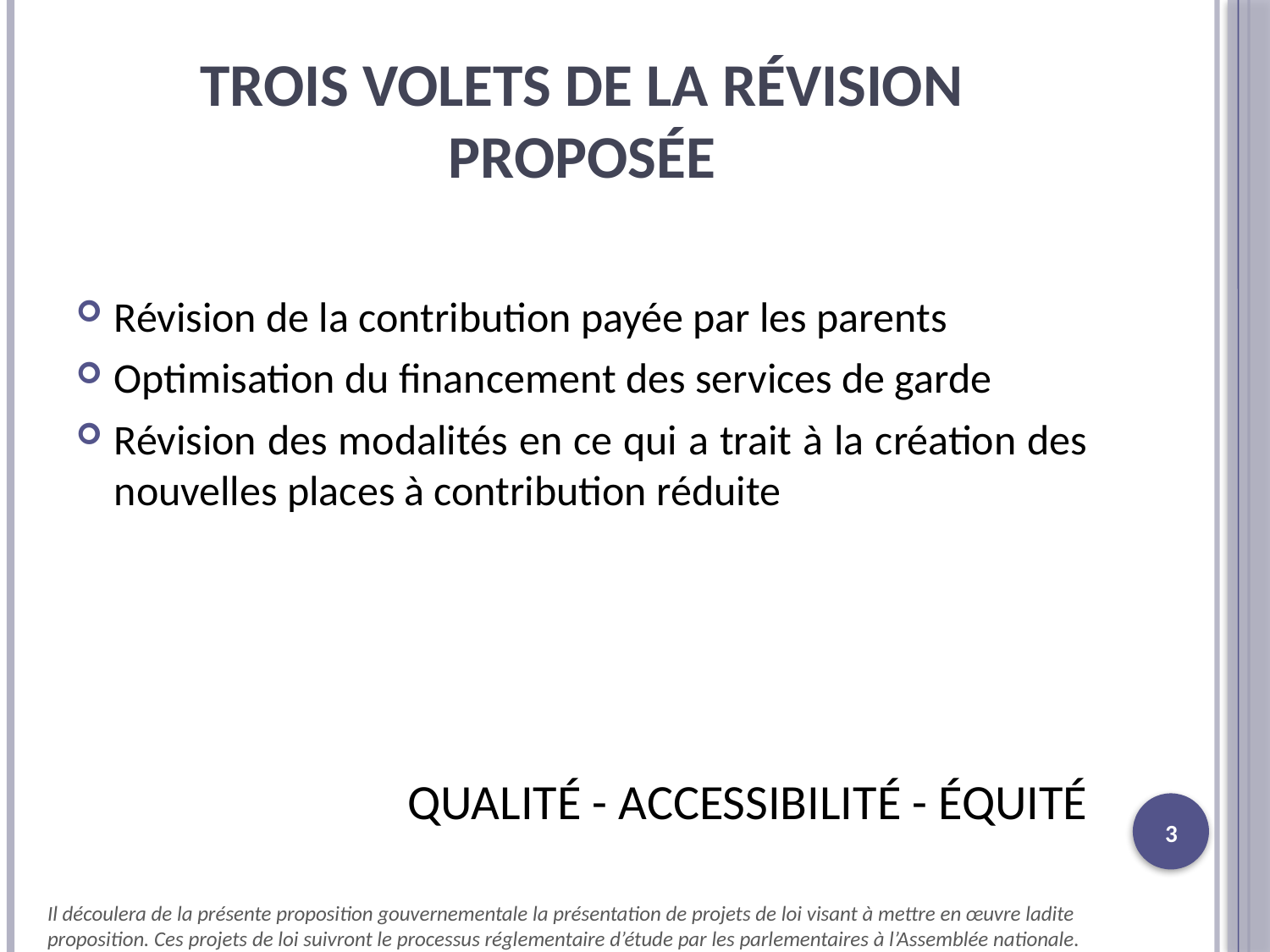

# Trois volets de la révision proposée

Révision de la contribution payée par les parents
Optimisation du financement des services de garde
Révision des modalités en ce qui a trait à la création des nouvelles places à contribution réduite

QUALITÉ - ACCESSIBILITÉ - ÉQUITÉ
3
Il découlera de la présente proposition gouvernementale la présentation de projets de loi visant à mettre en œuvre ladite proposition. Ces projets de loi suivront le processus réglementaire d’étude par les parlementaires à l’Assemblée nationale.